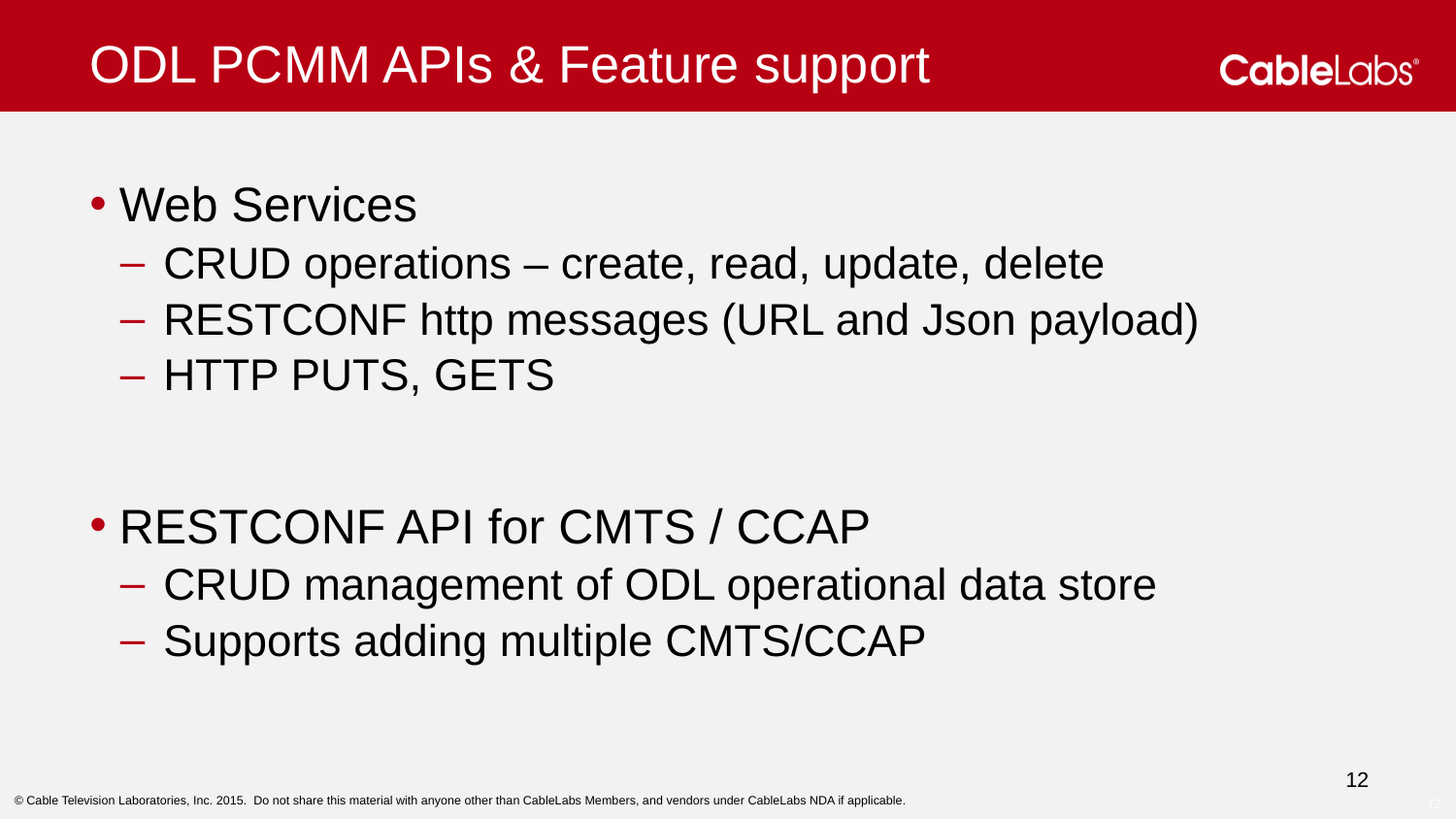

# ODL PCMM APIs & Feature support
Web Services
 CRUD operations – create, read, update, delete
 RESTCONF http messages (URL and Json payload)
 HTTP PUTS, GETS

RESTCONF API for CMTS / CCAP
 CRUD management of ODL operational data store
 Supports adding multiple CMTS/CCAP
12